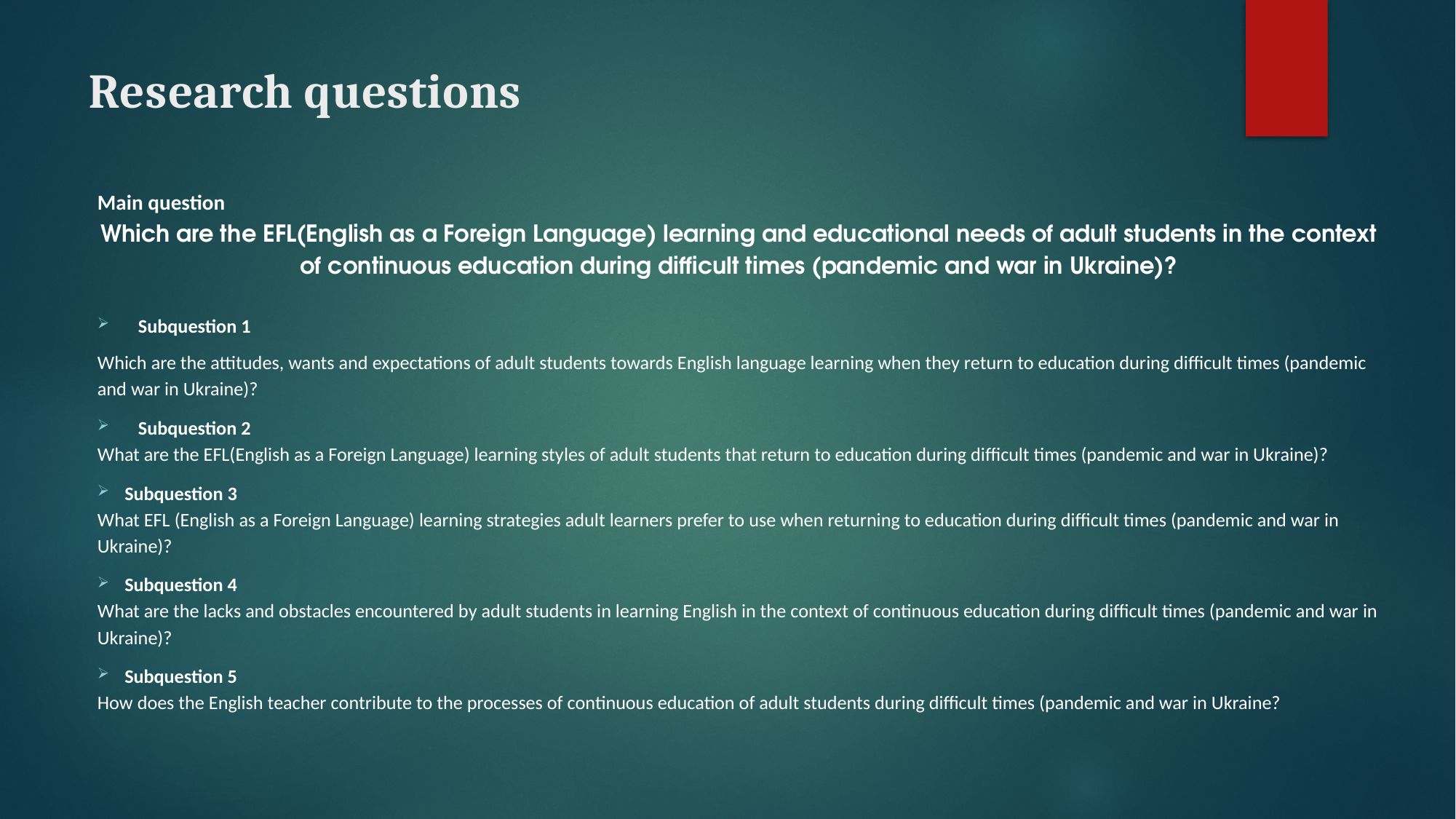

# Research questions
Main question
Which are the EFL(English as a Foreign Language) learning and educational needs of adult students in the context of continuous education during difficult times (pandemic and war in Ukraine)?
Subquestion 1
Which are the attitudes, wants and expectations of adult students towards English language learning when they return to education during difficult times (pandemic and war in Ukraine)?
Subquestion 2
What are the EFL(English as a Foreign Language) learning styles of adult students that return to education during difficult times (pandemic and war in Ukraine)?
Subquestion 3
What EFL (English as a Foreign Language) learning strategies adult learners prefer to use when returning to education during difficult times (pandemic and war in Ukraine)?
Subquestion 4
What are the lacks and obstacles encountered by adult students in learning English in the context of continuous education during difficult times (pandemic and war in Ukraine)?
Subquestion 5
How does the English teacher contribute to the processes of continuous education of adult students during difficult times (pandemic and war in Ukraine?